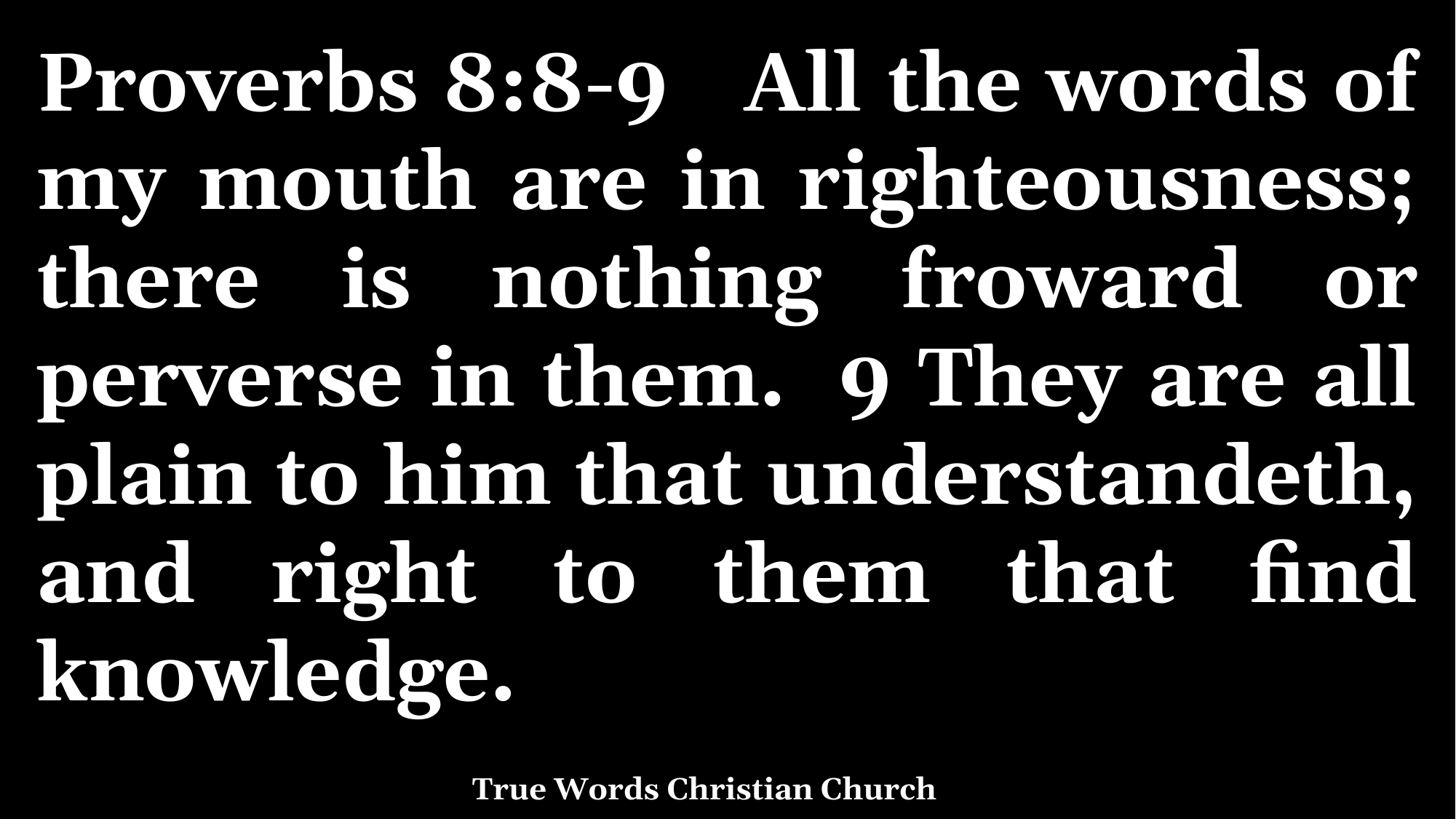

Proverbs 8:8-9   All the words of my mouth are in righteousness; there is nothing froward or perverse in them.  9 They are all plain to him that understandeth, and right to them that find knowledge.
True Words Christian Church